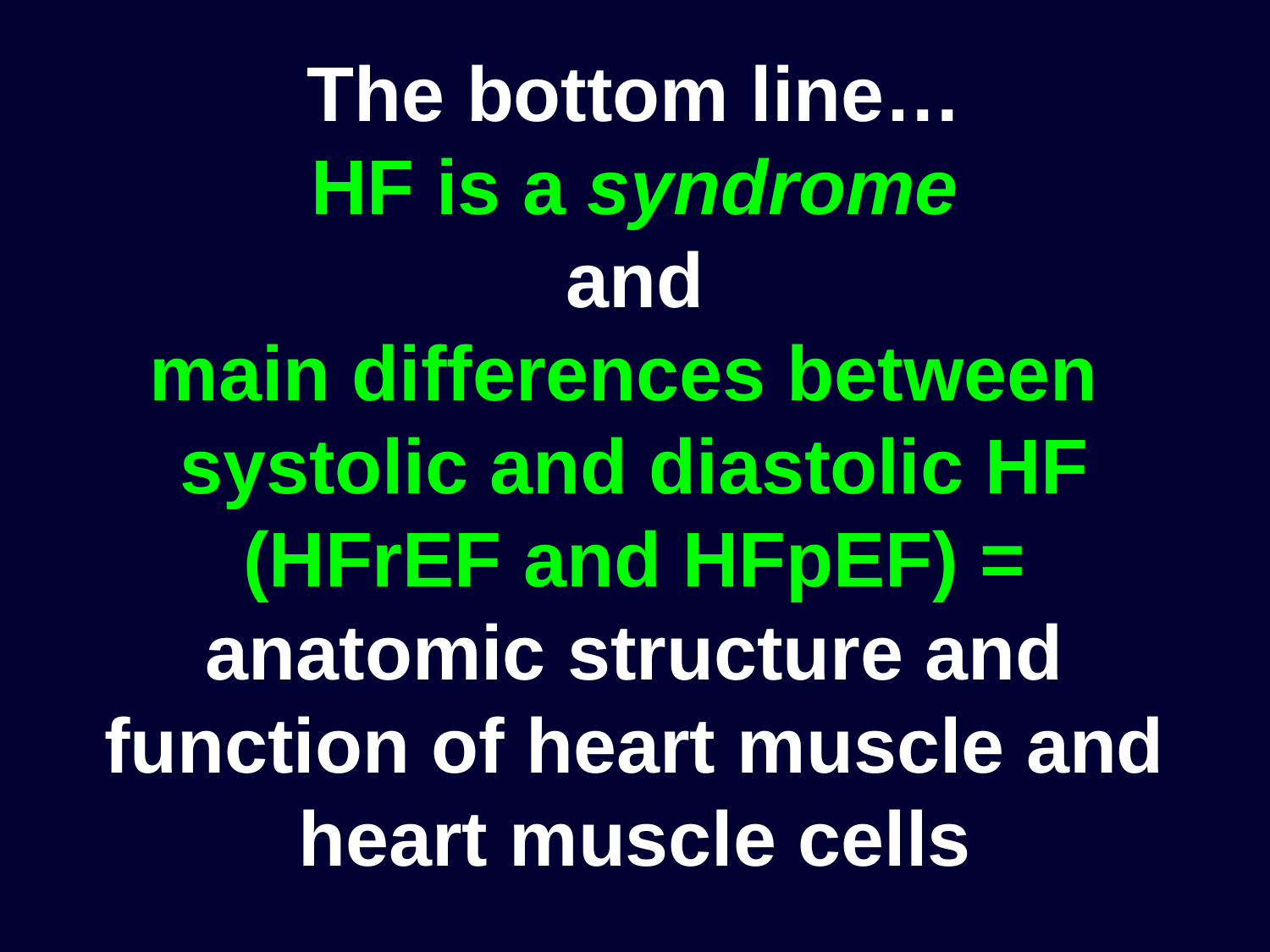

# The bottom line… HF is a syndrome and main differences between systolic and diastolic HF (HFrEF and HFpEF) = anatomic structure and function of heart muscle and heart muscle cells